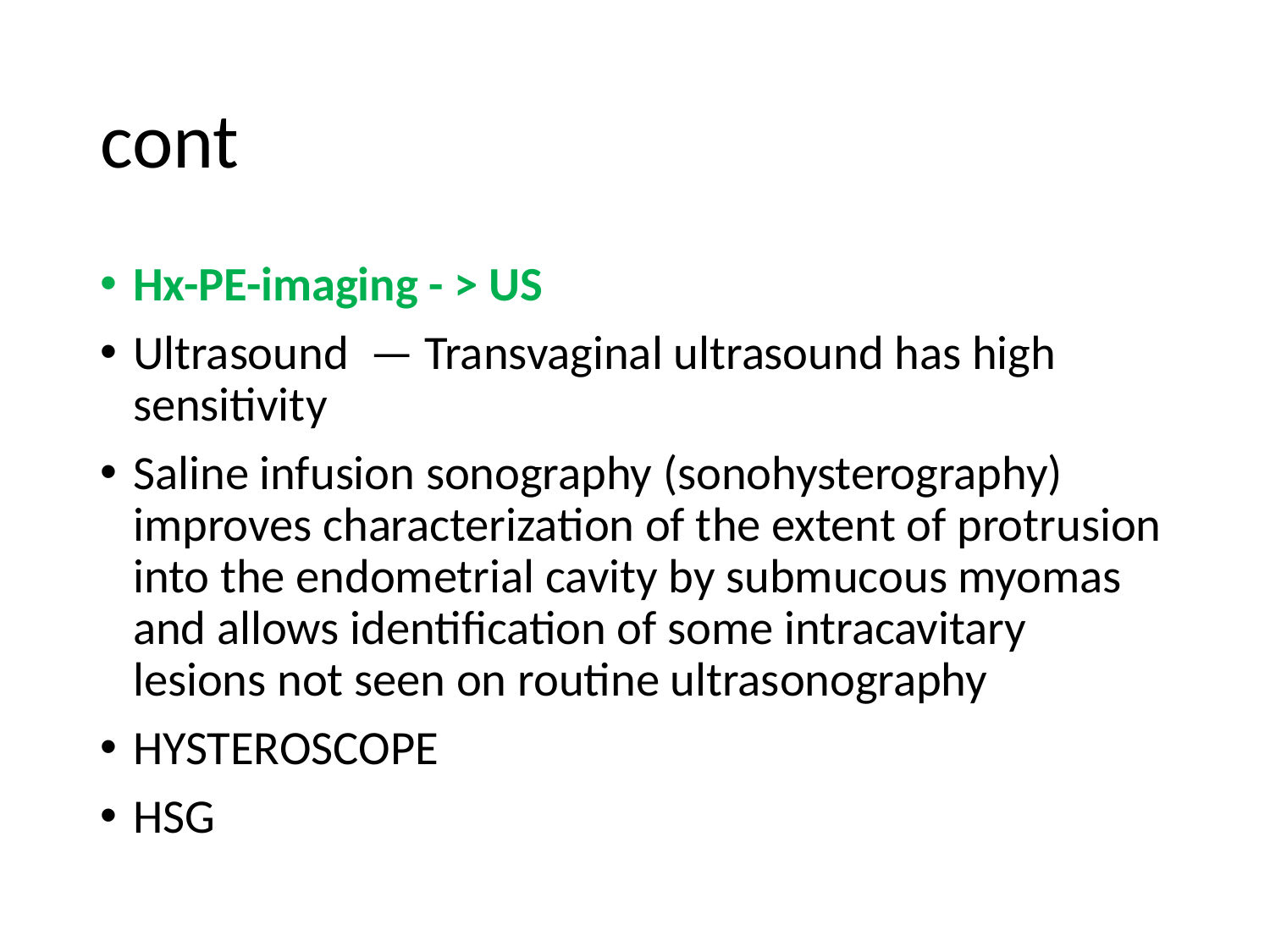

# cont
Hx-PE-imaging - > US
Ultrasound  — Transvaginal ultrasound has high sensitivity
Saline infusion sonography (sonohysterography) improves characterization of the extent of protrusion into the endometrial cavity by submucous myomas and allows identification of some intracavitary lesions not seen on routine ultrasonography
HYSTEROSCOPE
HSG